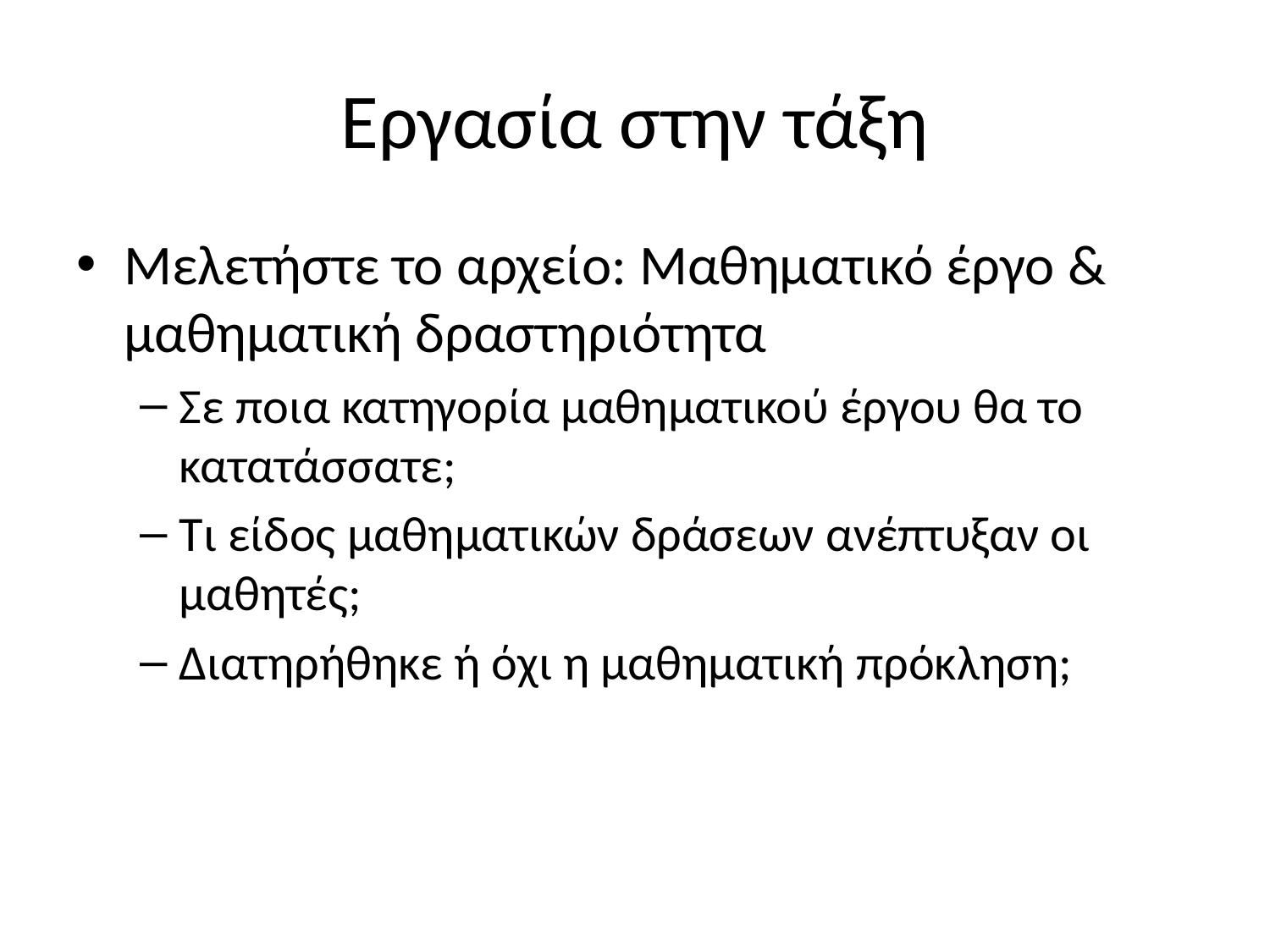

# Εργασία στην τάξη
Μελετήστε το αρχείο: Μαθηματικό έργο & μαθηματική δραστηριότητα
Σε ποια κατηγορία μαθηματικού έργου θα το κατατάσσατε;
Τι είδος μαθηματικών δράσεων ανέπτυξαν οι μαθητές;
Διατηρήθηκε ή όχι η μαθηματική πρόκληση;